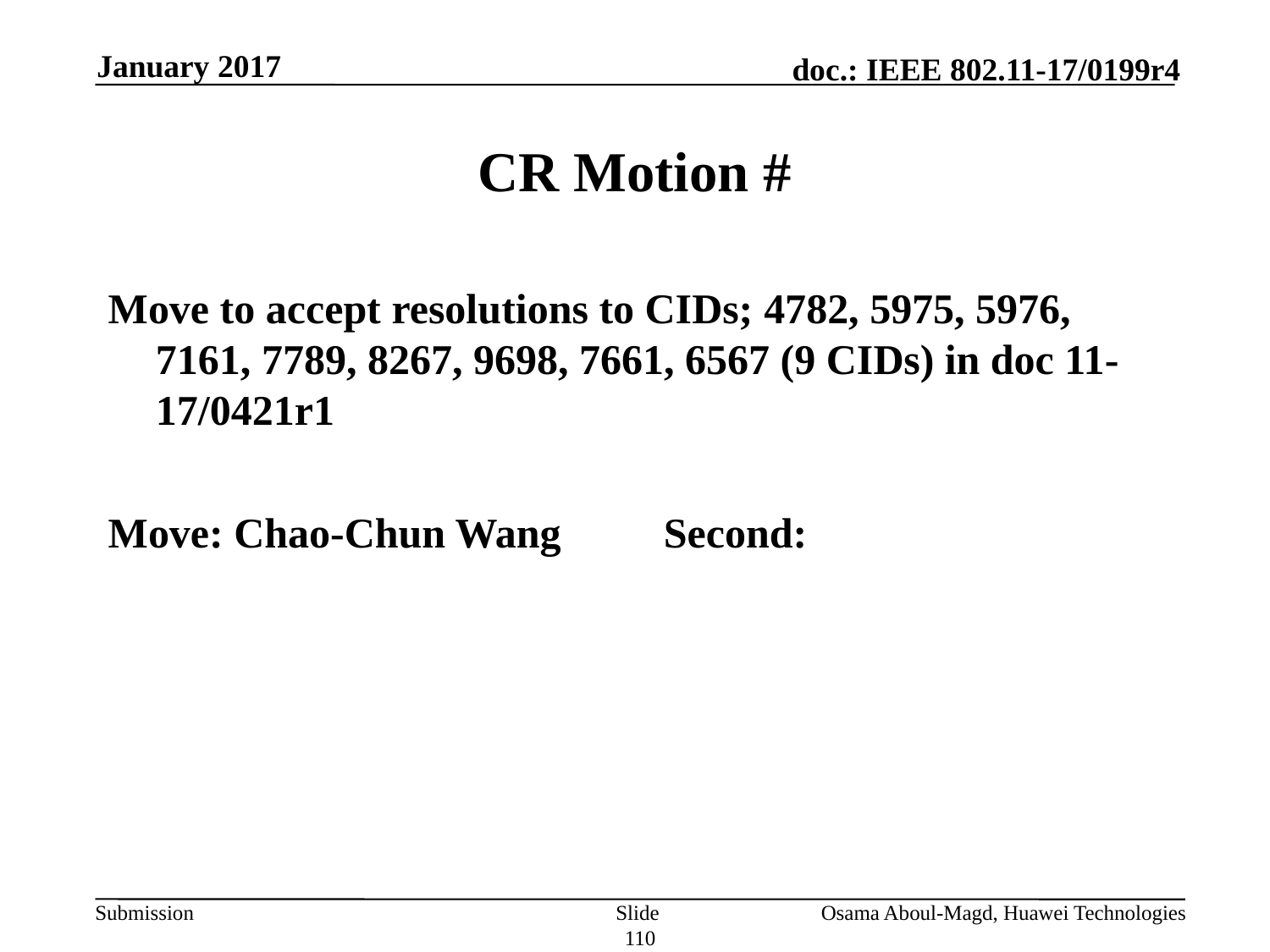

January 2017
# CR Motion #
Move to accept resolutions to CIDs; 4782, 5975, 5976, 7161, 7789, 8267, 9698, 7661, 6567 (9 CIDs) in doc 11-17/0421r1

Move: Chao-Chun Wang 	Second:

Slide 110
Osama Aboul-Magd, Huawei Technologies